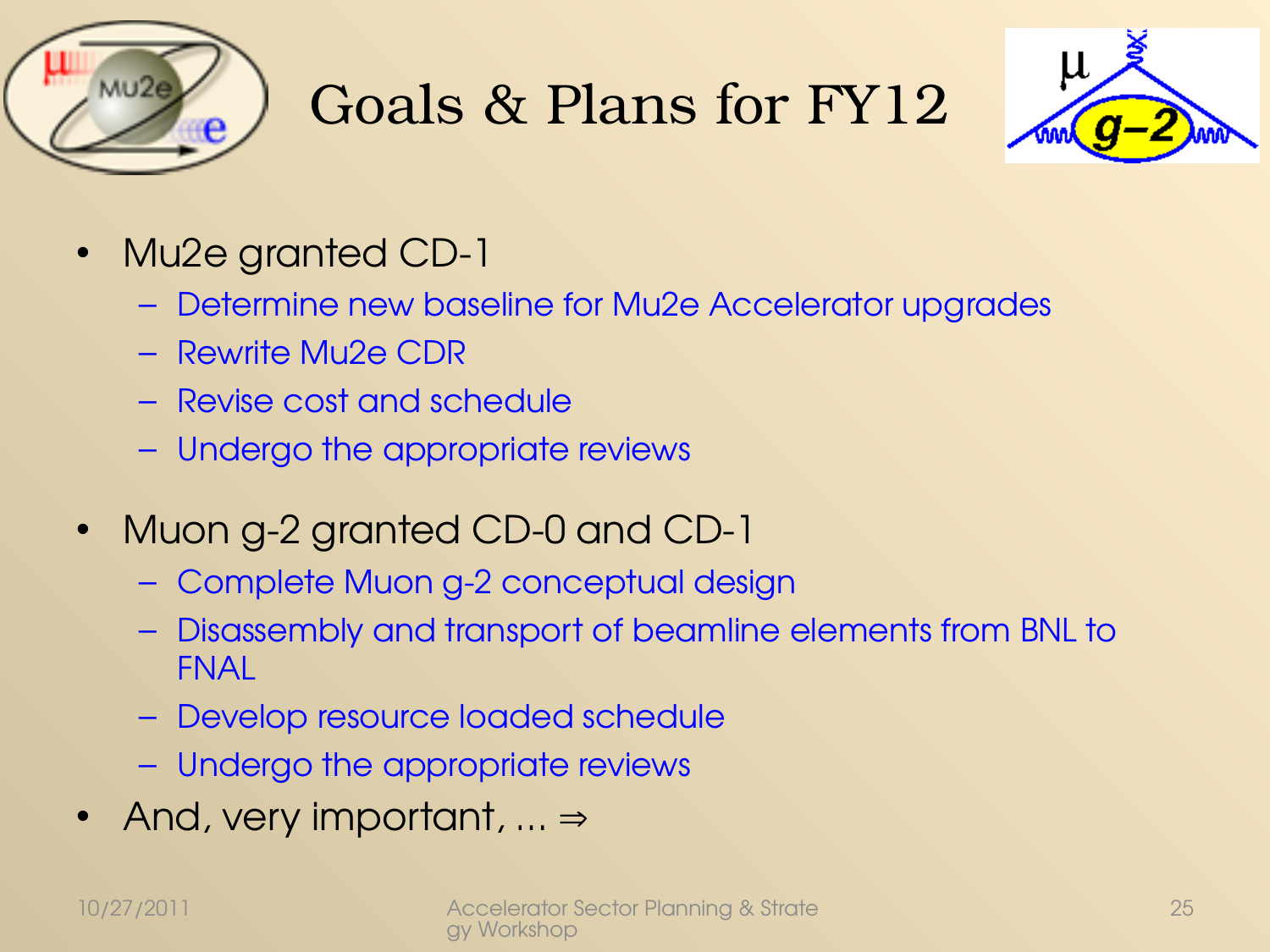

# Goals & Plans for FY12
Mu2e granted CD-1
Determine new baseline for Mu2e Accelerator upgrades
Rewrite Mu2e CDR
Revise cost and schedule
Undergo the appropriate reviews
Muon g-2 granted CD-0 and CD-1
Complete Muon g-2 conceptual design
Disassembly and transport of beamline elements from BNL to FNAL
Develop resource loaded schedule
Undergo the appropriate reviews
And, very important, … ⇒
10/27/2011
Accelerator Sector Planning & Strategy Workshop
25